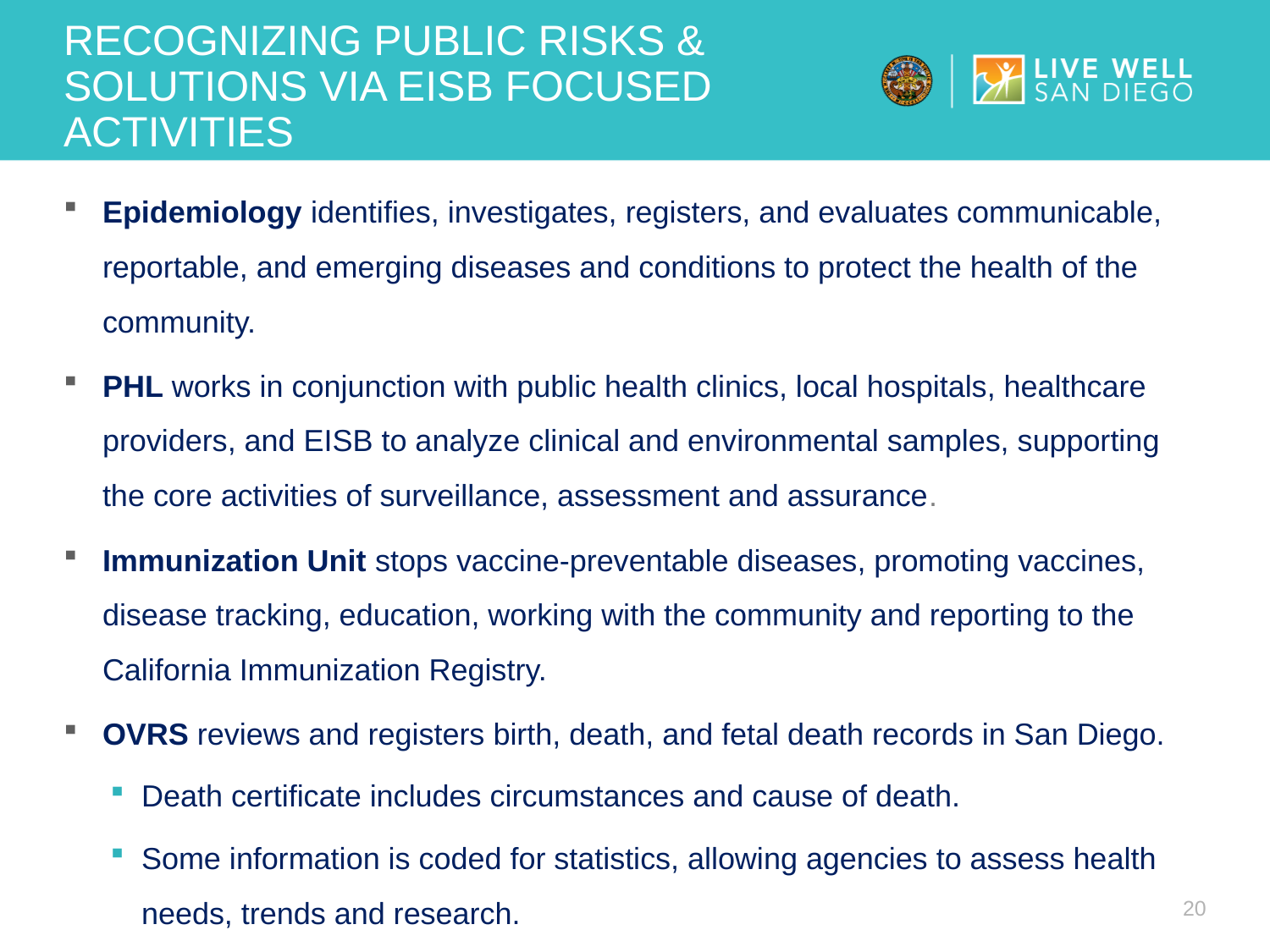

# Recognizing Public Risks & Solutions via EISB Focused Activities
Epidemiology identifies, investigates, registers, and evaluates communicable, reportable, and emerging diseases and conditions to protect the health of the community.
PHL works in conjunction with public health clinics, local hospitals, healthcare providers, and EISB to analyze clinical and environmental samples, supporting the core activities of surveillance, assessment and assurance.
Immunization Unit stops vaccine-preventable diseases, promoting vaccines, disease tracking, education, working with the community and reporting to the California Immunization Registry.
OVRS reviews and registers birth, death, and fetal death records in San Diego.
Death certificate includes circumstances and cause of death.
Some information is coded for statistics, allowing agencies to assess health needs, trends and research.

20